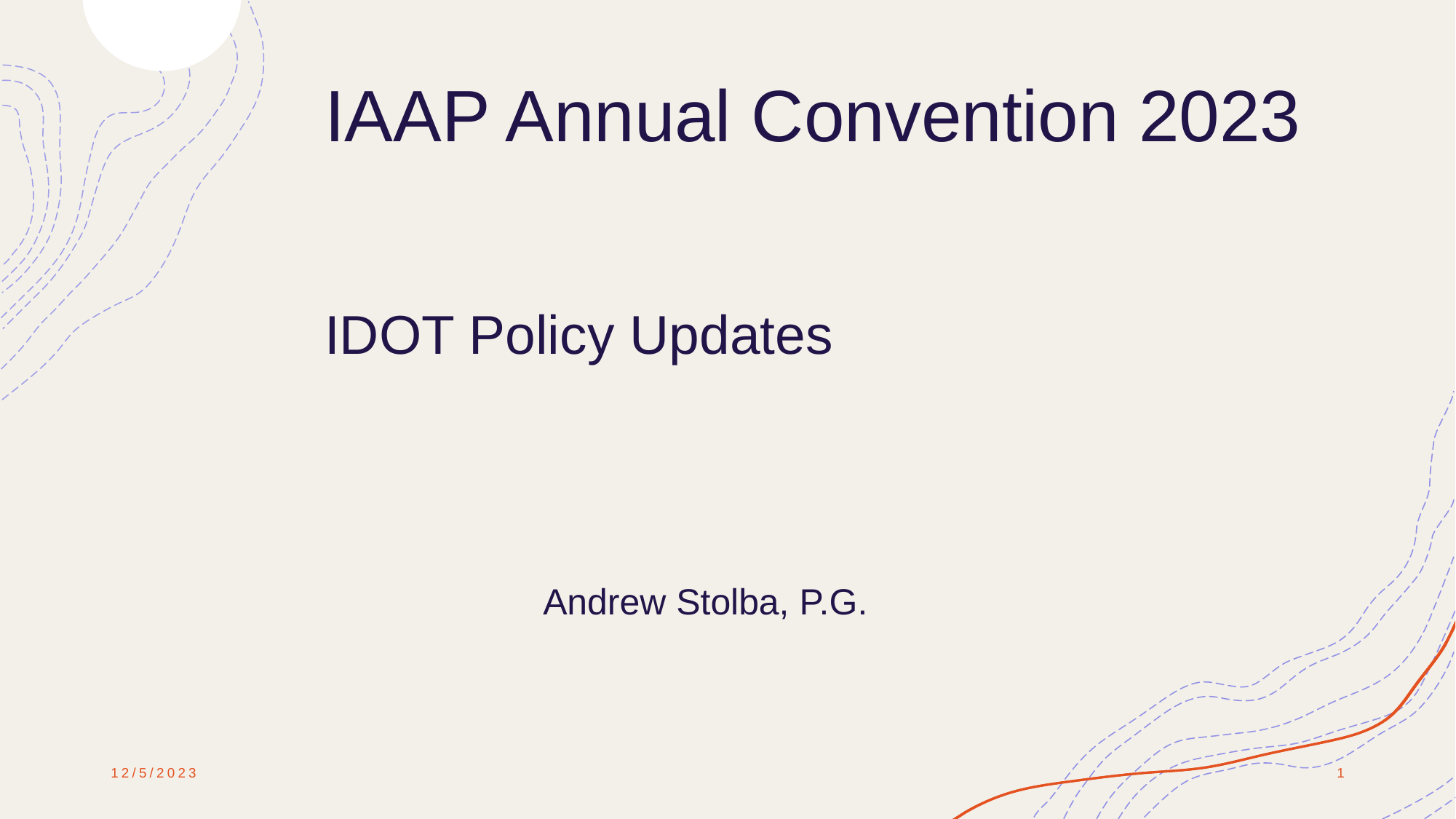

# IAAP Annual Convention 2023
IDOT Policy Updates

		Andrew Stolba, P.G.

12/5/2023
1